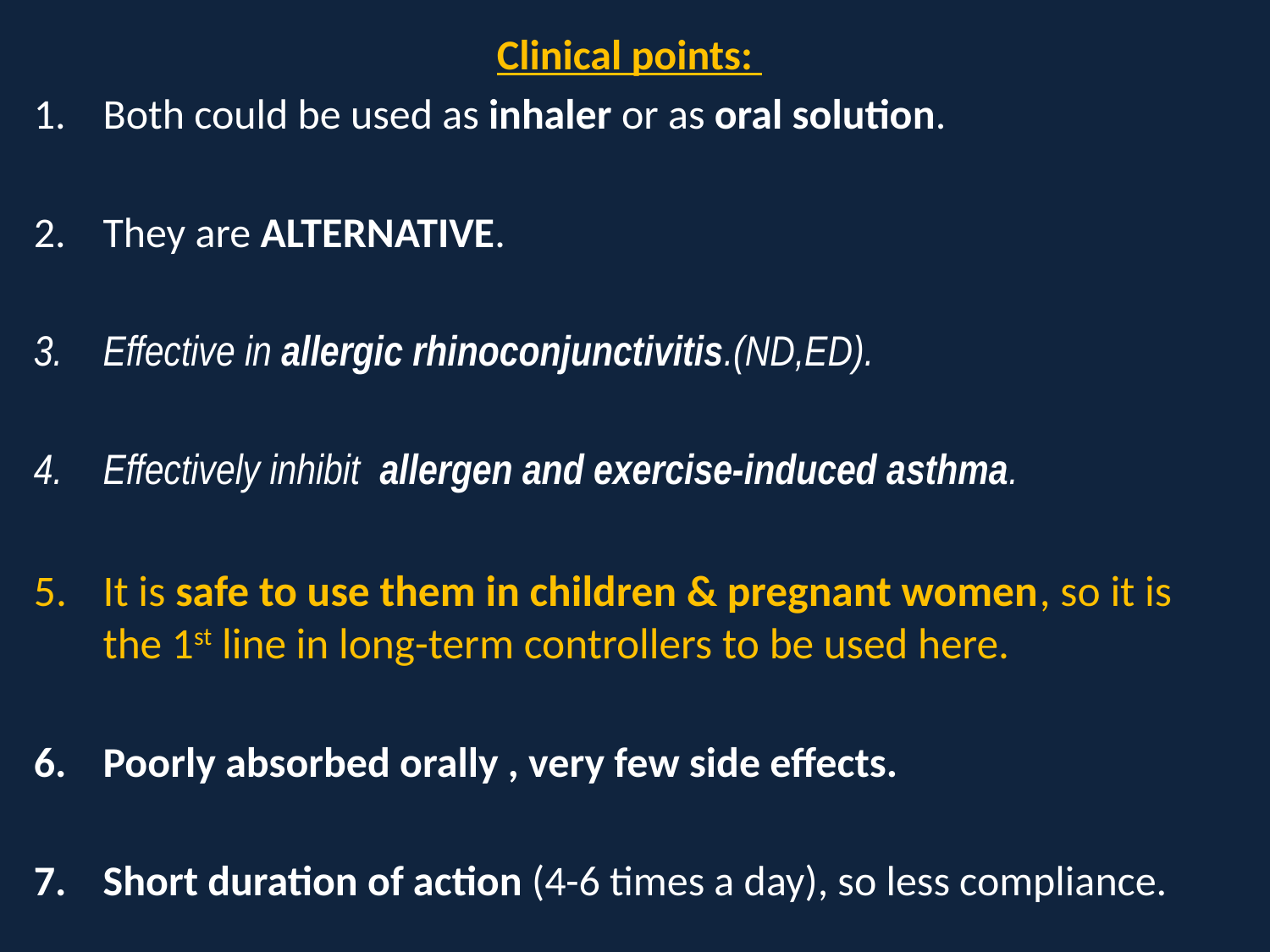

Clinical points:
Both could be used as inhaler or as oral solution.

They are ALTERNATIVE.

Effective in allergic rhinoconjunctivitis.(ND,ED).

Effectively inhibit  allergen and exercise-induced asthma.

It is safe to use them in children & pregnant women, so it is the 1st line in long-term controllers to be used here.

Poorly absorbed orally , very few side effects.

Short duration of action (4-6 times a day), so less compliance.